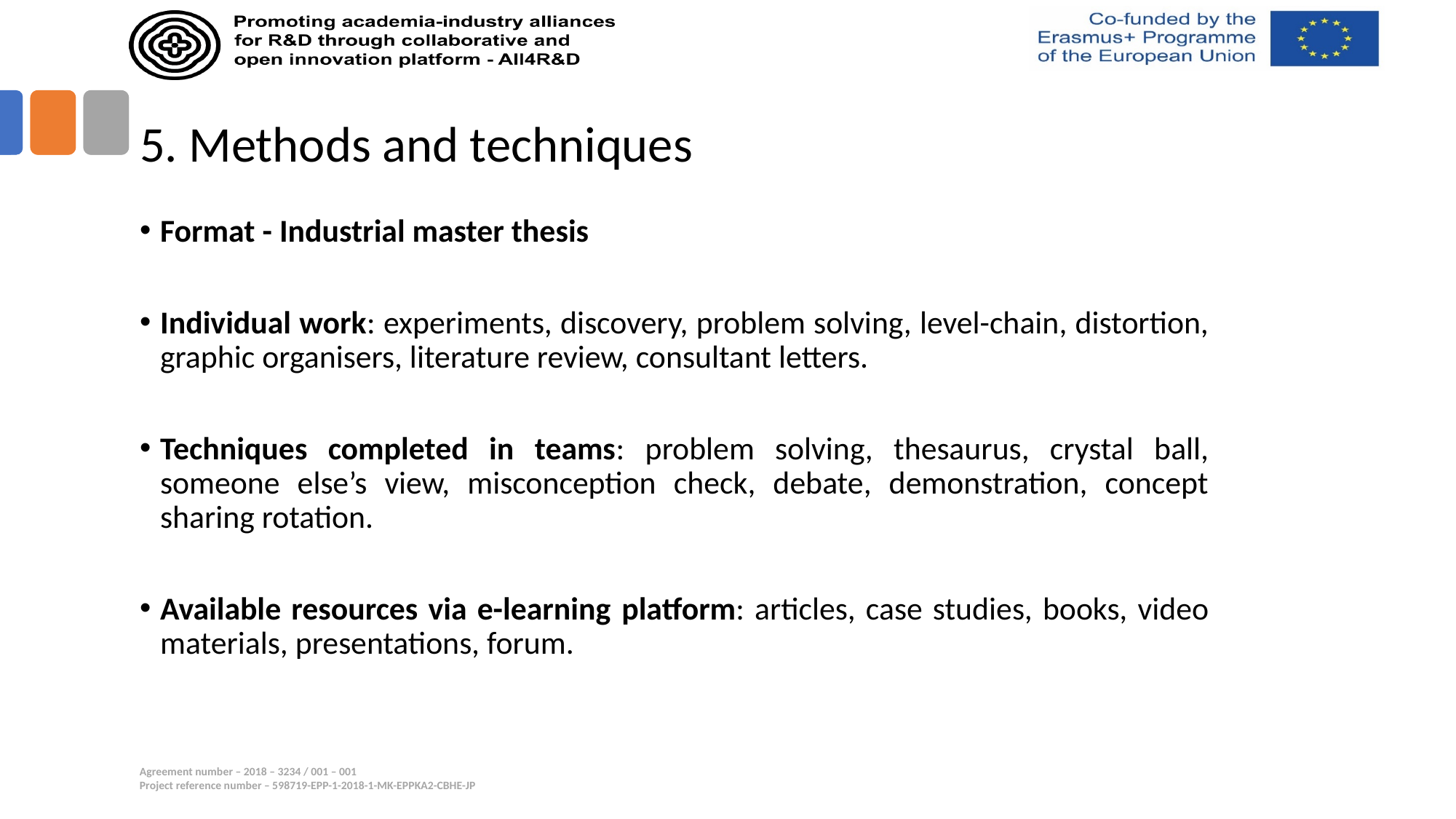

# 5. Methods and techniques
Format - Industrial master thesis

Individual work: experiments, discovery, problem solving, level-chain, distortion, graphic organisers, literature review, consultant letters.

Techniques completed in teams: problem solving, thesaurus, crystal ball, someone else’s view, misconception check, debate, demonstration, concept sharing rotation.

Available resources via e-learning platform: articles, case studies, books, video materials, presentations, forum.